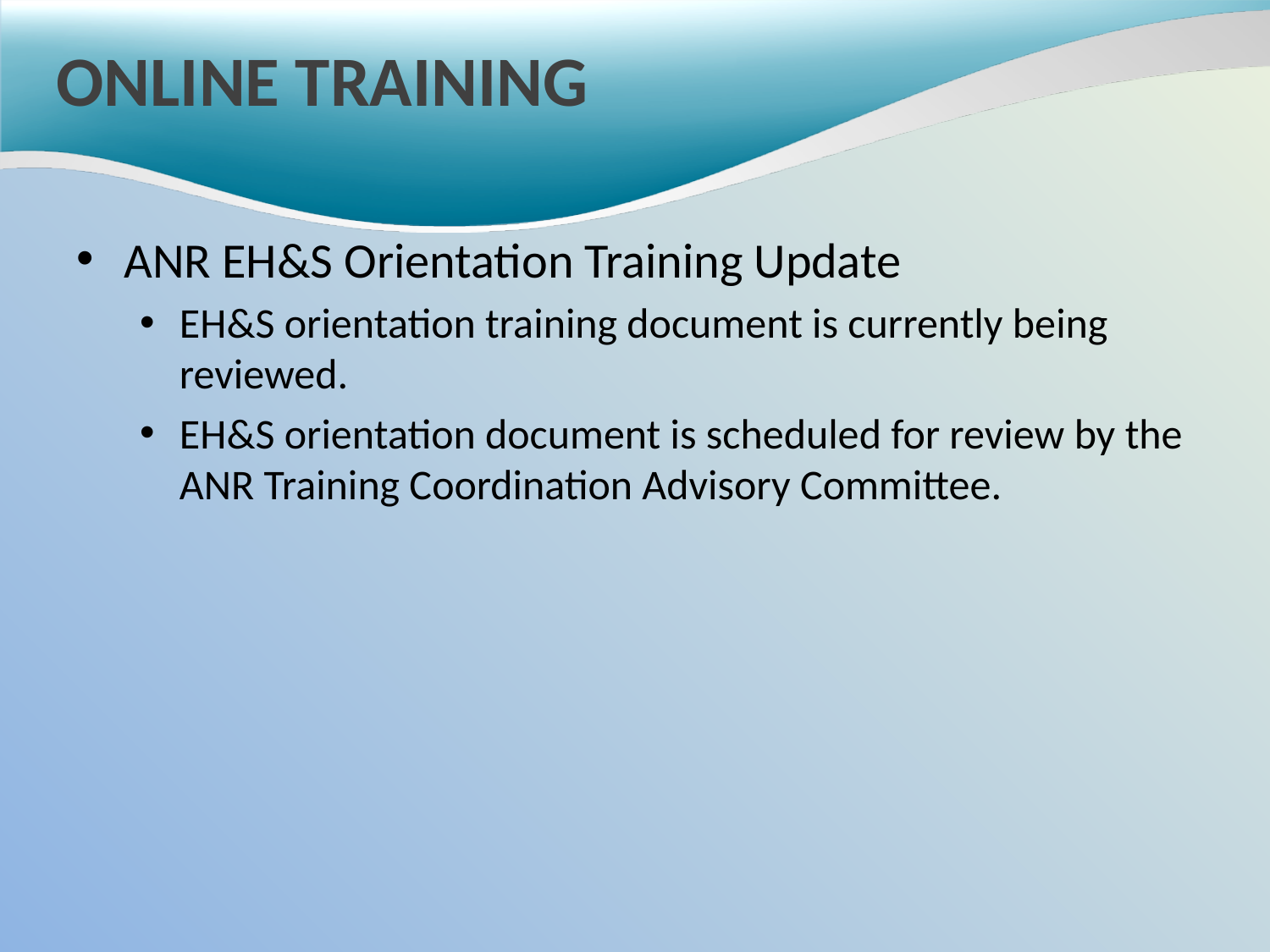

# Online Training
ANR EH&S Orientation Training Update
EH&S orientation training document is currently being reviewed.
EH&S orientation document is scheduled for review by the ANR Training Coordination Advisory Committee.